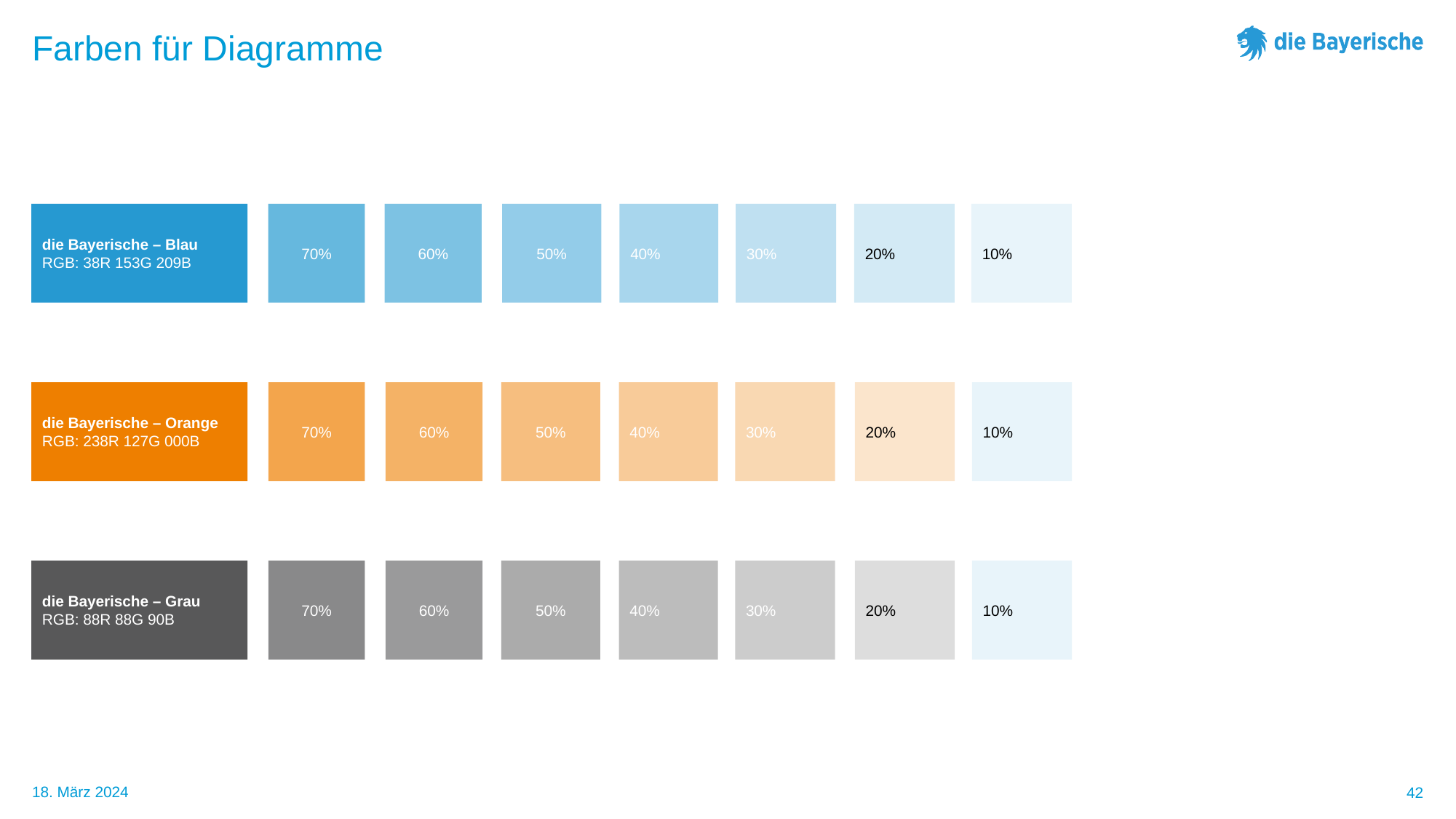

# Farben für Diagramme
die Bayerische – Blau
RGB: 38R 153G 209B
70%
60%
50%
40%
30%
20%
10%
die Bayerische – Orange
RGB: 238R 127G 000B
70%
60%
50%
40%
30%
20%
10%
die Bayerische – Grau
RGB: 88R 88G 90B
70%
60%
50%
40%
30%
20%
10%